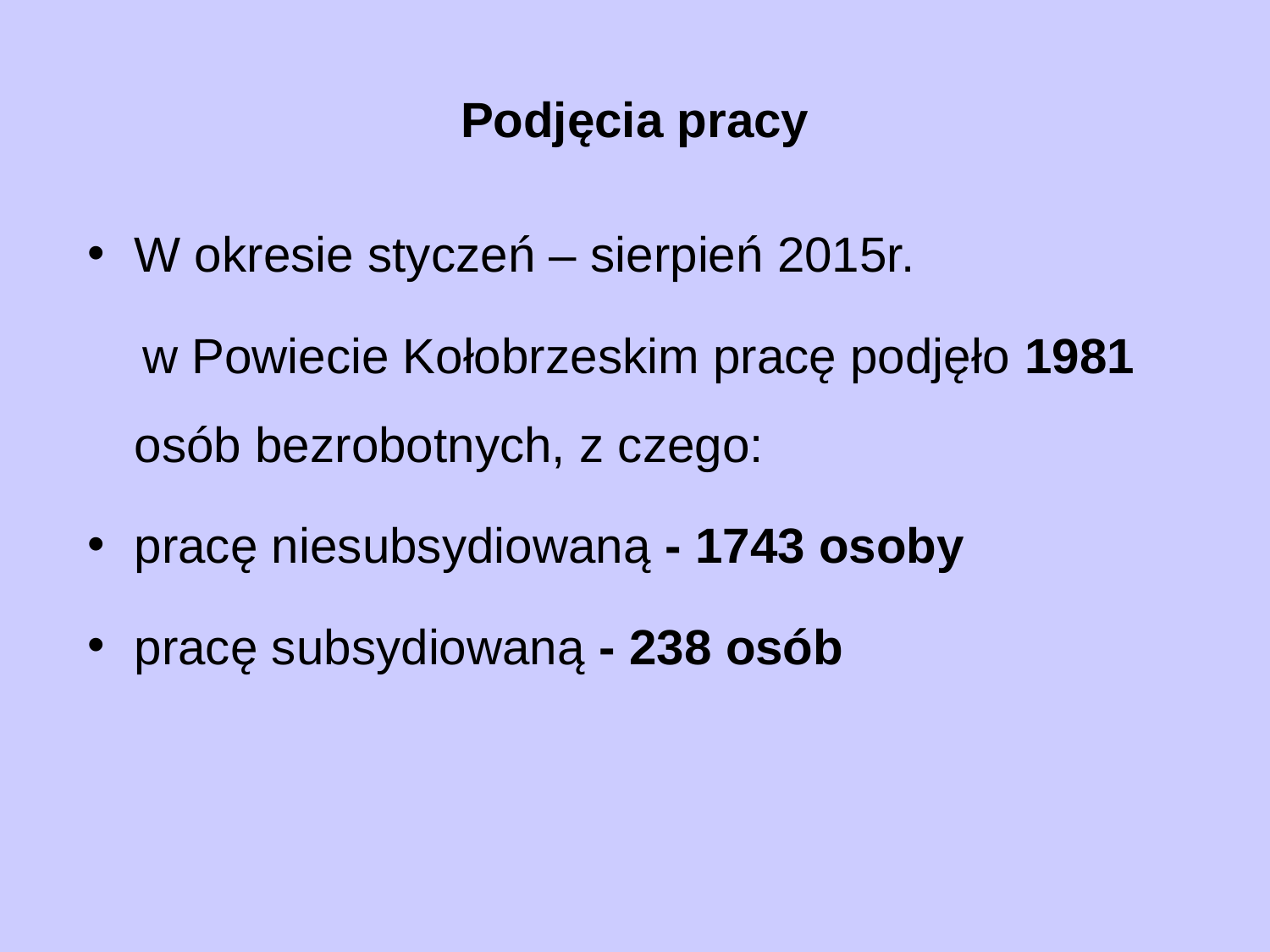

# Podjęcia pracy
W okresie styczeń – sierpień 2015r.
    w Powiecie Kołobrzeskim pracę podjęło 1981 osób bezrobotnych, z czego:
pracę niesubsydiowaną - 1743 osoby
pracę subsydiowaną - 238 osób